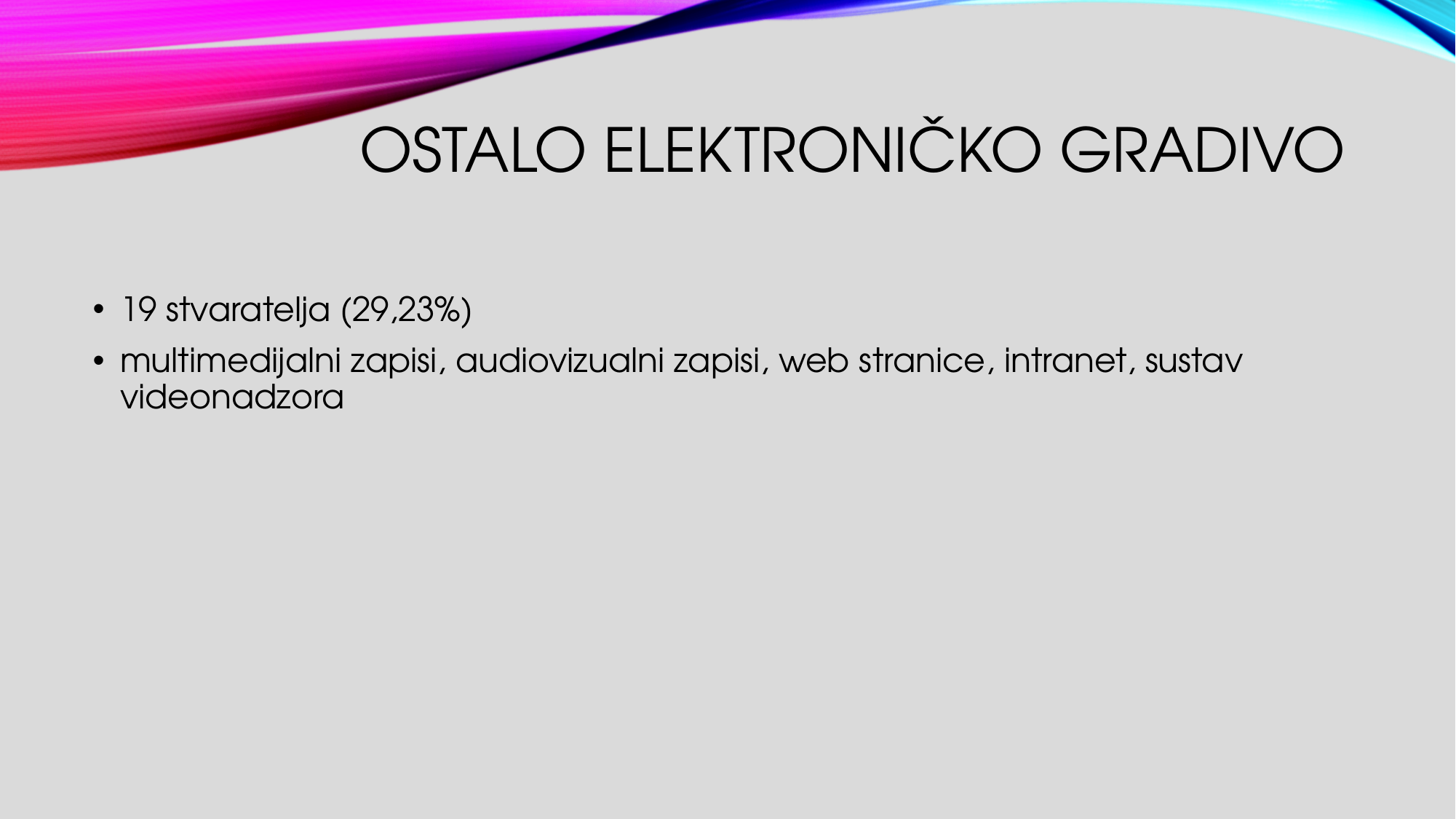

# Ostalo elektroničko gradivo
19 stvaratelja (29,23%)
multimedijalni zapisi, audiovizualni zapisi, web stranice, intranet, sustav videonadzora